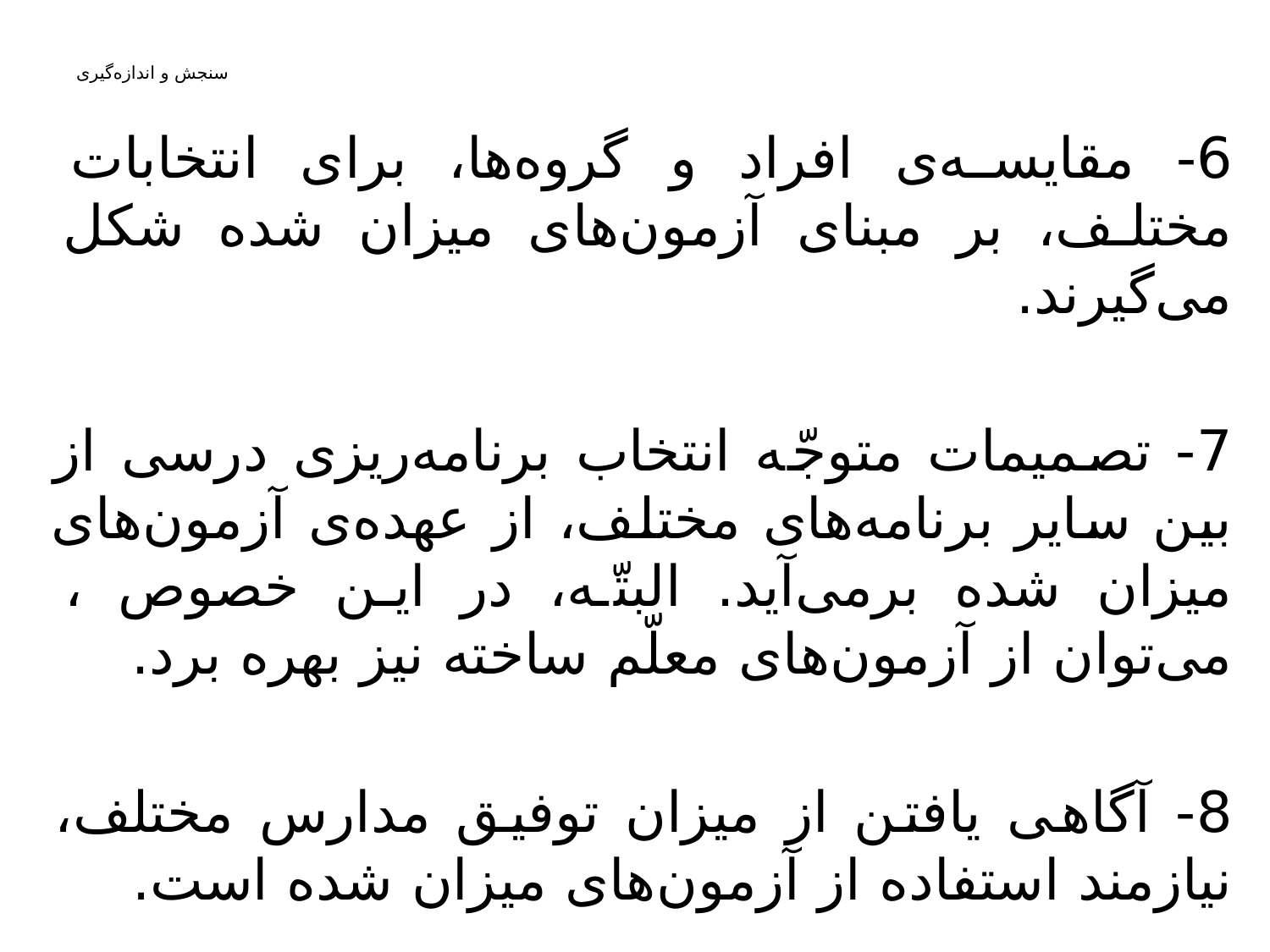

6- مقایسه‌ی افراد و گروه‌ها، برای انتخابات مختلف، بر مبنای آزمون‌های میزان شده شکل می‌گیرند.

7- تصمیمات متوجّه انتخاب برنامه‌ریزی درسی از بین سایر برنامه‌های مختلف، از عهده‌ی آزمون‌های میزان شده برمی‌آید. البتّه، در این خصوص ، می‌توان از آزمون‌های معلّم ساخته نیز بهره برد.

8- آگاهی یافتن از میزان توفیق مدارس مختلف، نیازمند استفاده از آزمون‌های میزان شده است.
# سنجش و اندازه‌گیری